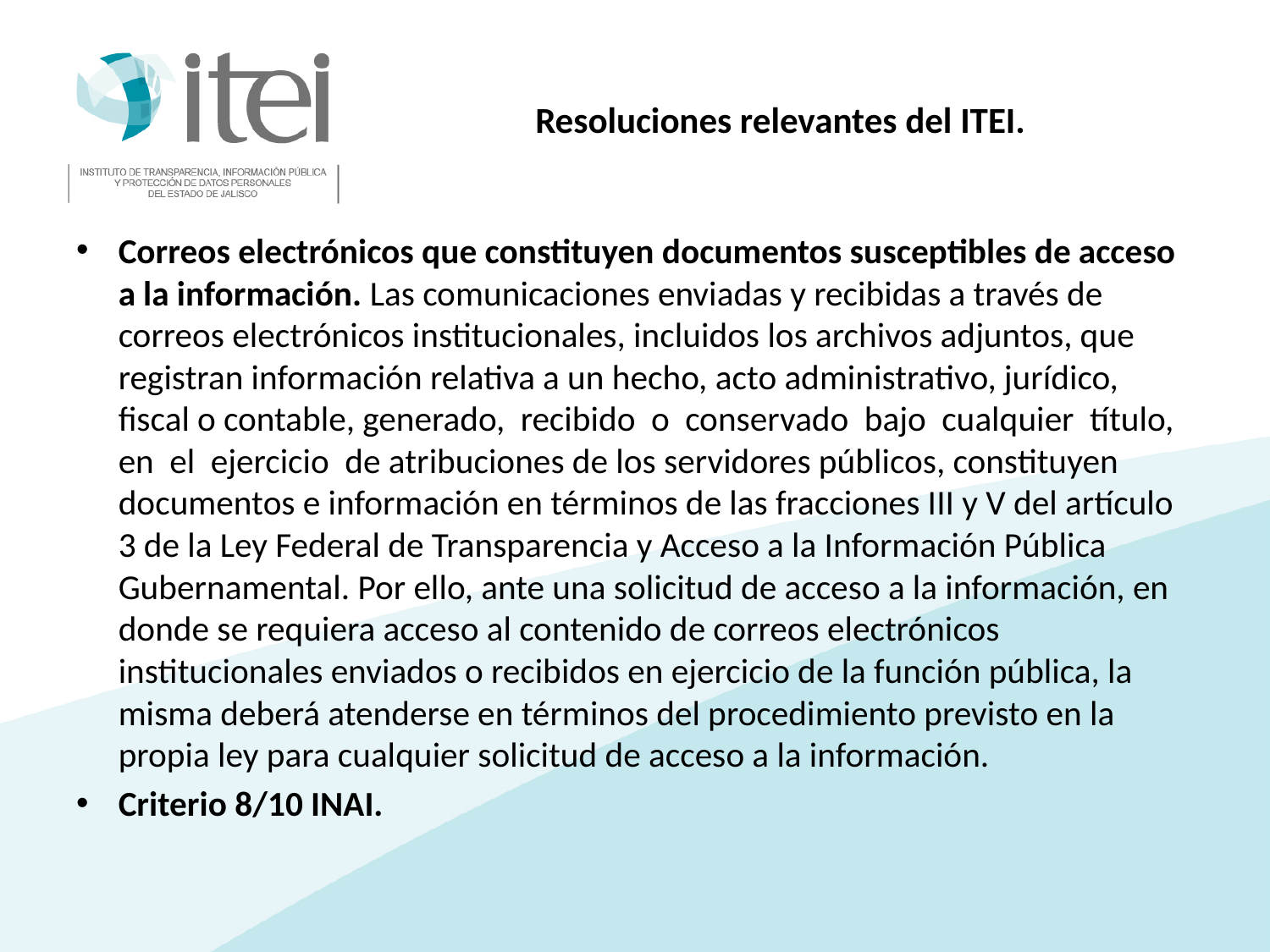

# Resoluciones relevantes del ITEI.
Correos electrónicos que constituyen documentos susceptibles de acceso a la información. Las comunicaciones enviadas y recibidas a través de correos electrónicos institucionales, incluidos los archivos adjuntos, que registran información relativa a un hecho, acto administrativo, jurídico, fiscal o contable, generado,  recibido  o  conservado  bajo  cualquier  título,  en  el  ejercicio  de atribuciones de los servidores públicos, constituyen documentos e información en términos de las fracciones III y V del artículo 3 de la Ley Federal de Transparencia y Acceso a la Información Pública Gubernamental. Por ello, ante una solicitud de acceso a la información, en donde se requiera acceso al contenido de correos electrónicos institucionales enviados o recibidos en ejercicio de la función pública, la misma deberá atenderse en términos del procedimiento previsto en la propia ley para cualquier solicitud de acceso a la información.
Criterio 8/10 INAI.